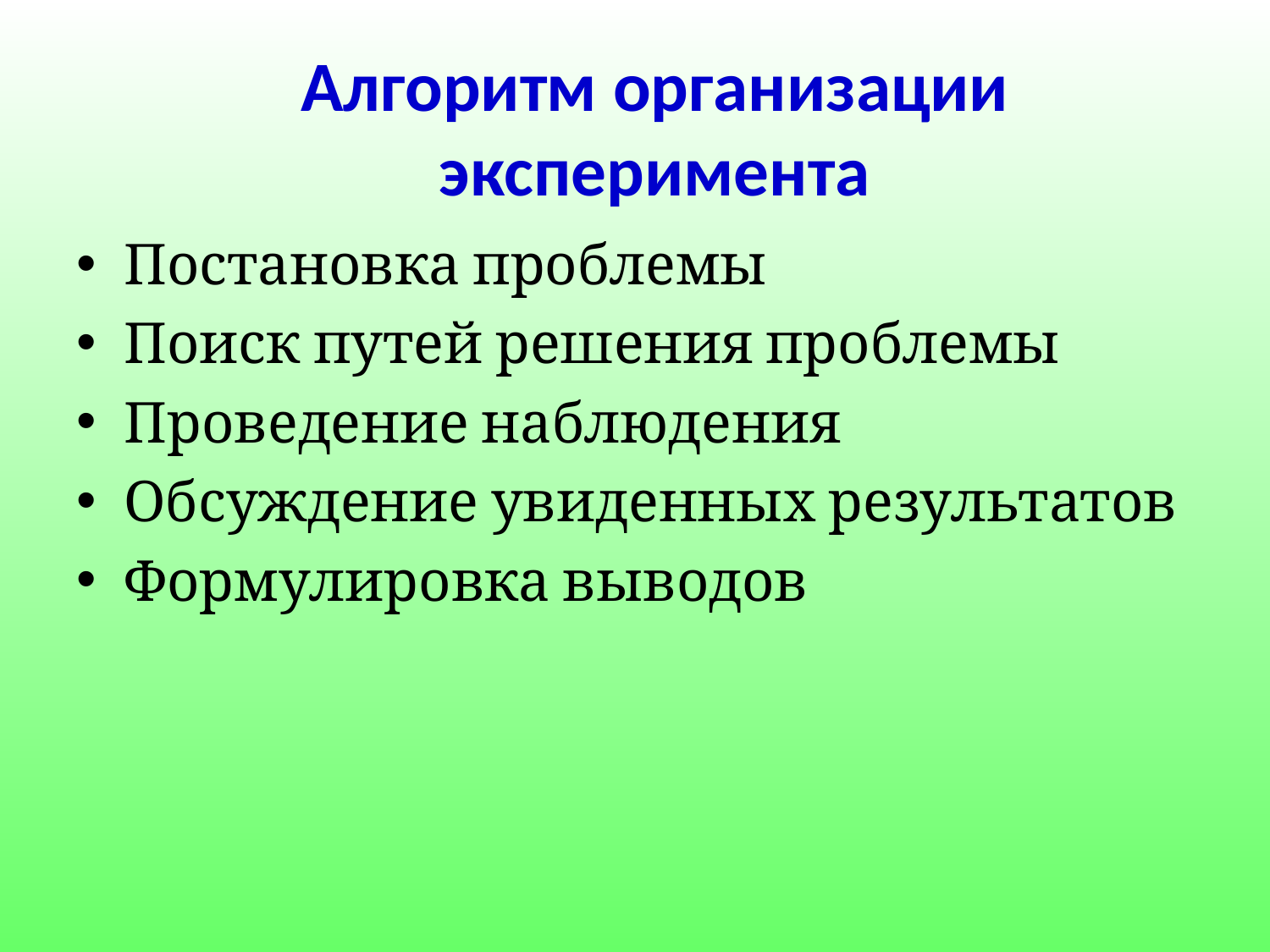

# Алгоритм организации эксперимента
Постановка проблемы
Поиск путей решения проблемы
Проведение наблюдения
Обсуждение увиденных результатов
Формулировка выводов